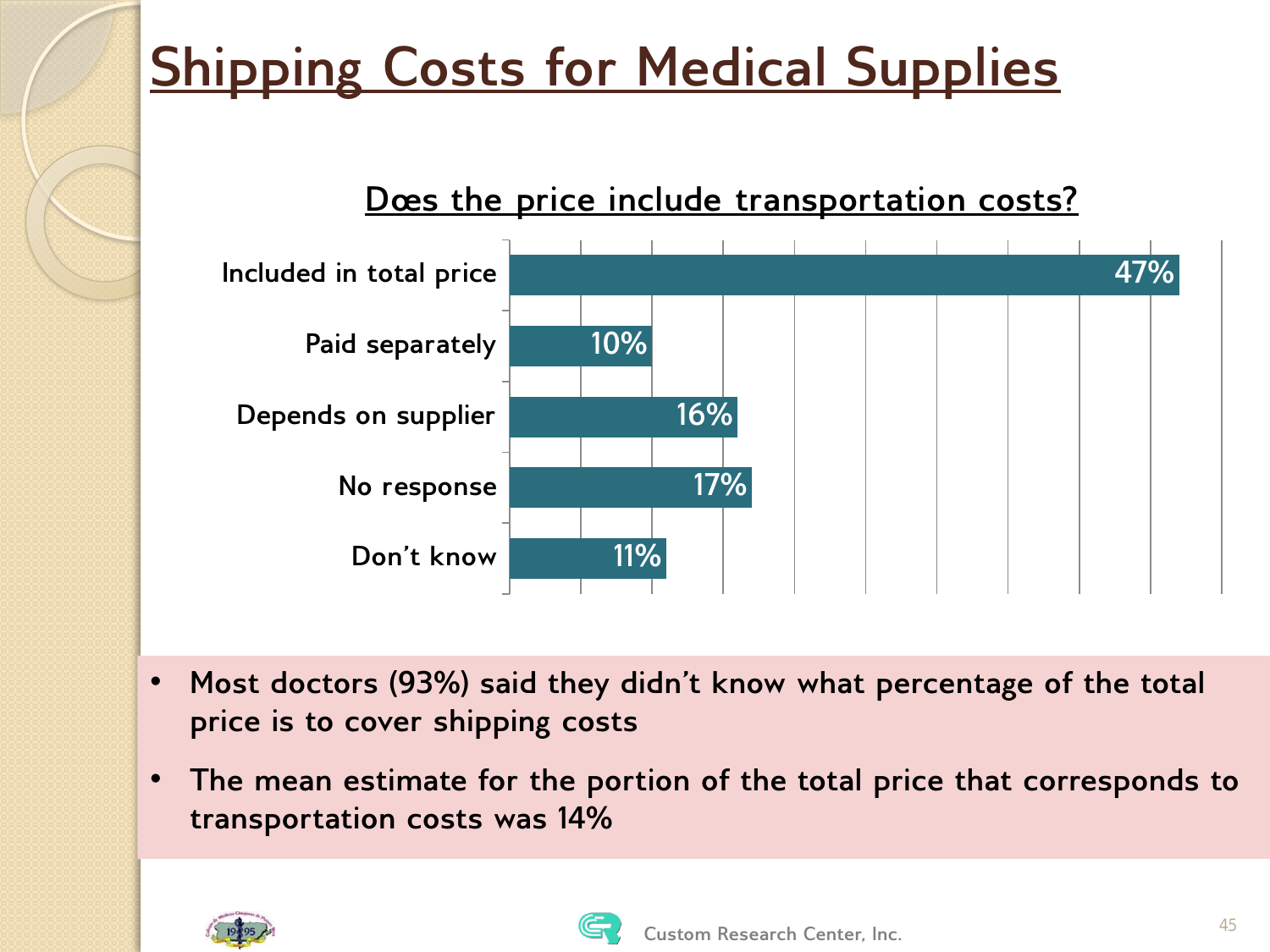

# Shipping Costs for Medical Supplies

### Chart: Does the price include transportation costs?

| Category | Series 1 |
|---|---|
| Don’t know | 0.11 |
| No response | 0.17 |
| Depends on supplier | 0.16 |
| Paid separately | 0.1 |
| Included in total price | 0.4700000000000001 |
Most doctors (93%) said they didn’t know what percentage of the total price is to cover shipping costs
The mean estimate for the portion of the total price that corresponds to transportation costs was 14%
45